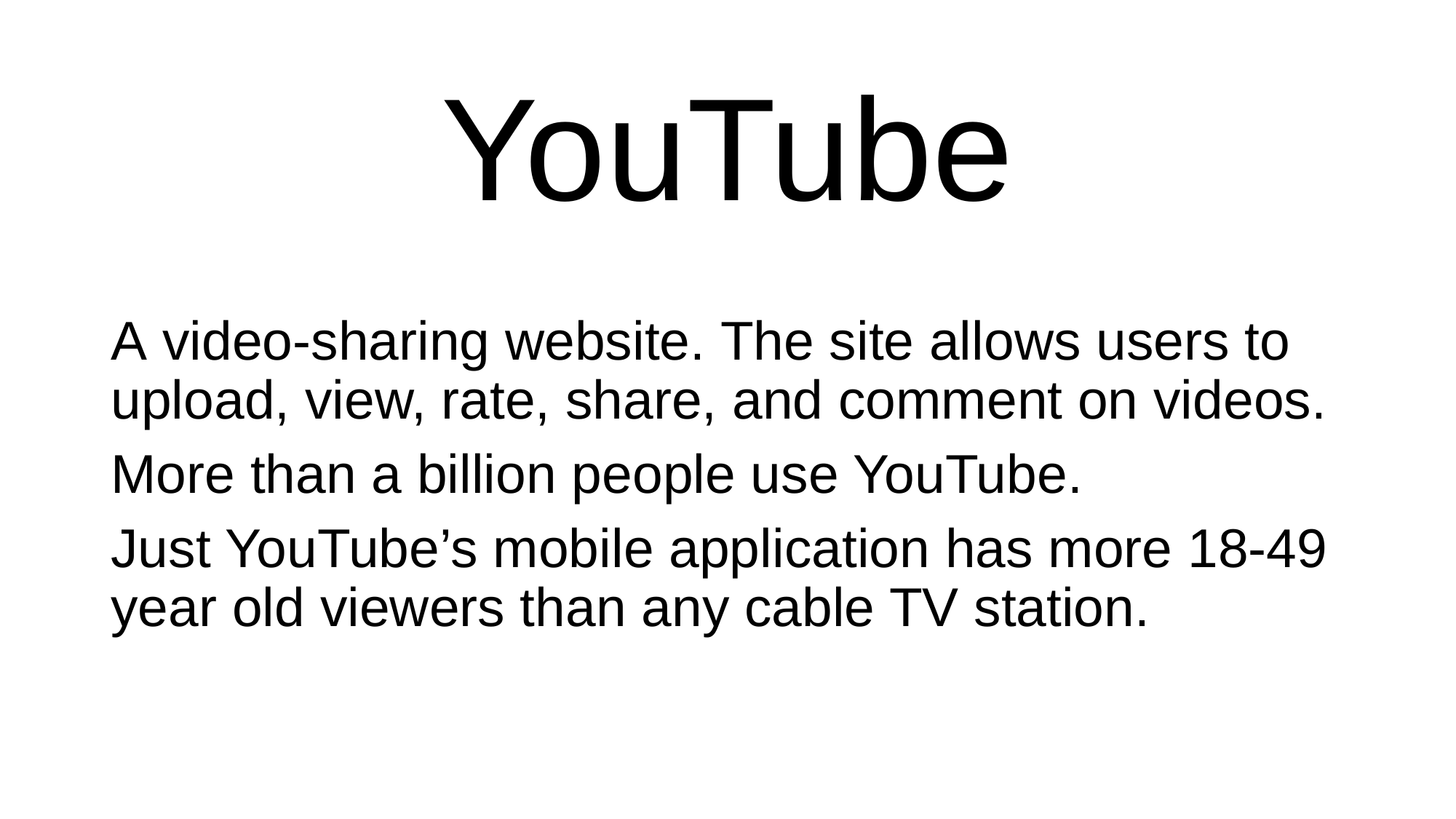

# YouTube
A video-sharing website. The site allows users to upload, view, rate, share, and comment on videos.
More than a billion people use YouTube.
Just YouTube’s mobile application has more 18-49 year old viewers than any cable TV station.